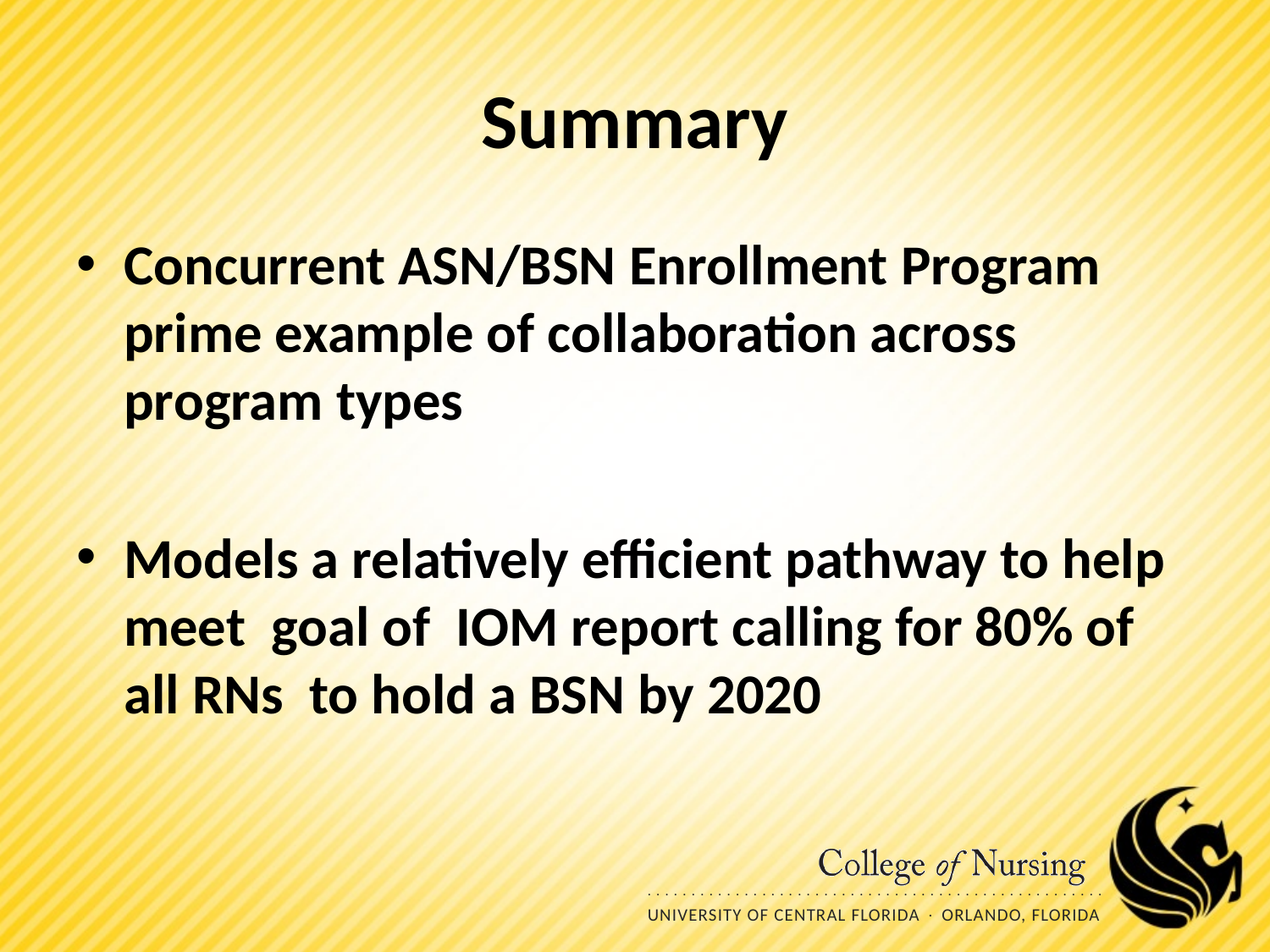

# Summary
Concurrent ASN/BSN Enrollment Program prime example of collaboration across program types

Models a relatively efficient pathway to help meet  goal of  IOM report calling for 80% of all RNs  to hold a BSN by 2020